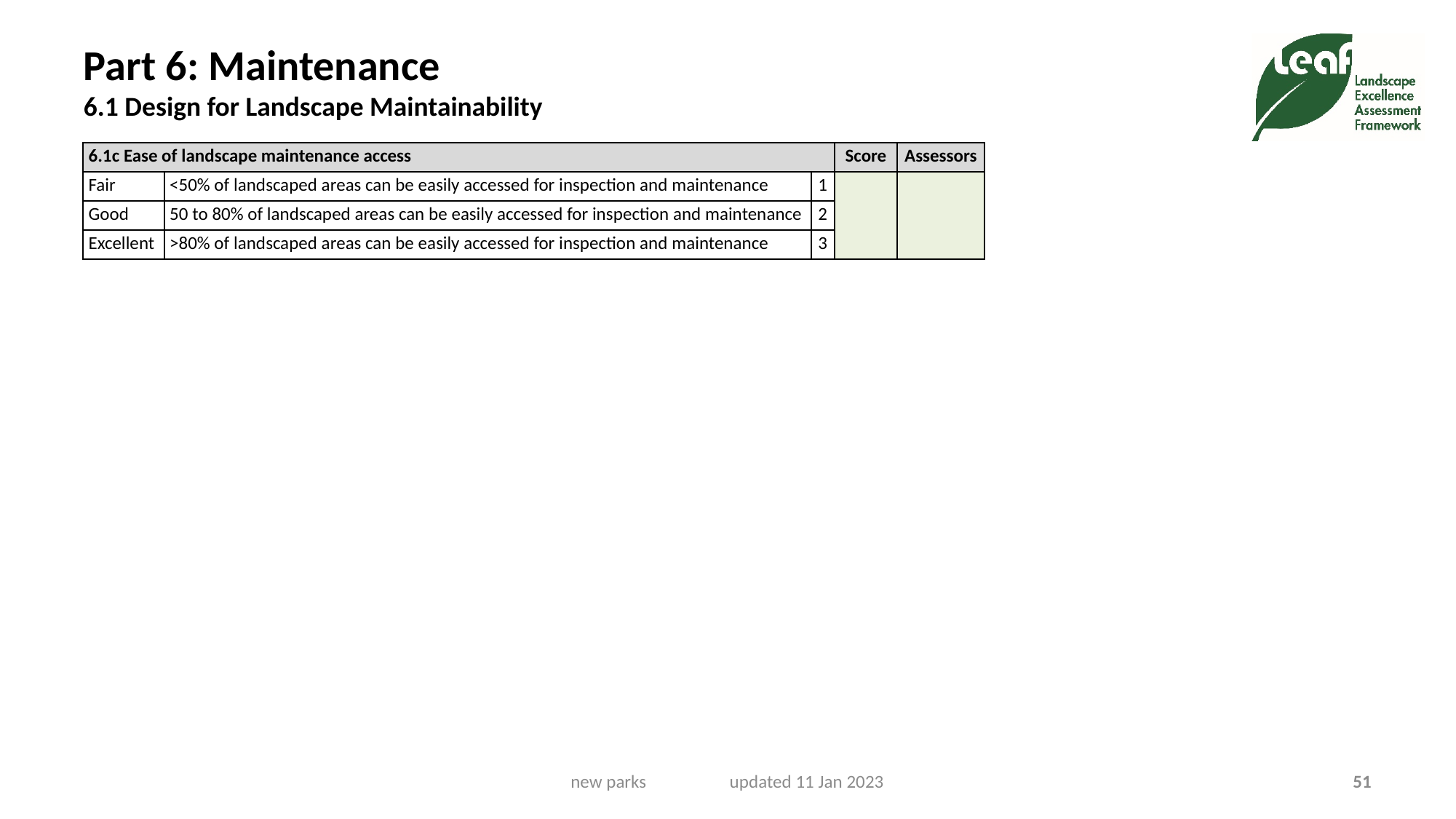

# Part 6: Maintenance 6.1 Design for Landscape Maintainability
| 6.1c Ease of landscape maintenance access |  |  | Score | Assessors |
| --- | --- | --- | --- | --- |
| Fair | <50% of landscaped areas can be easily accessed for inspection and maintenance | 1 |  |  |
| Good | 50 to 80% of landscaped areas can be easily accessed for inspection and maintenance | 2 |  |  |
| Excellent | >80% of landscaped areas can be easily accessed for inspection and maintenance | 3 |  |  |

new parks                    updated 11 Jan 2023
51